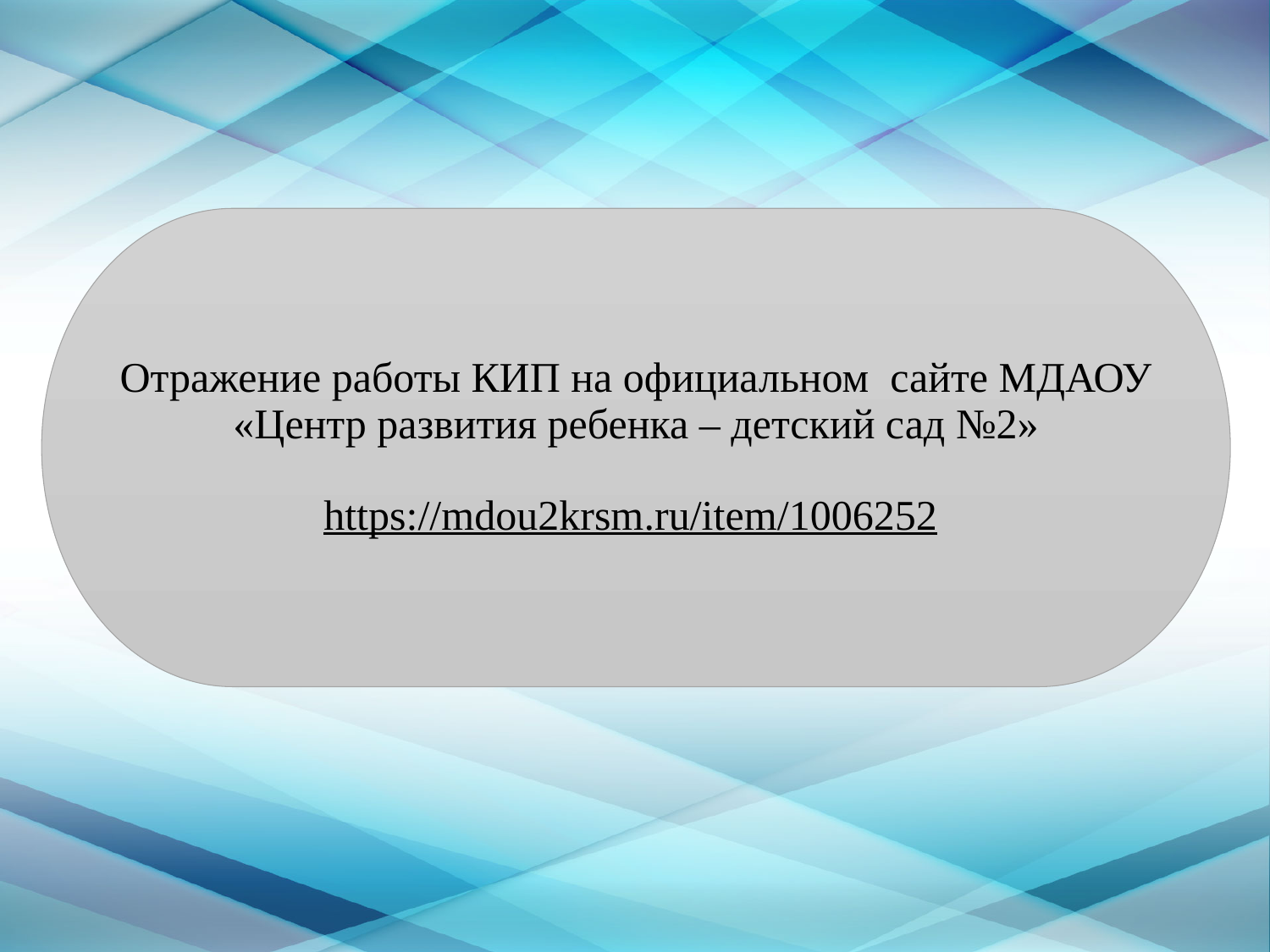

Отражение работы КИП на официальном  сайте МДАОУ «Центр развития ребенка – детский сад №2»

https://mdou2krsm.ru/item/1006252